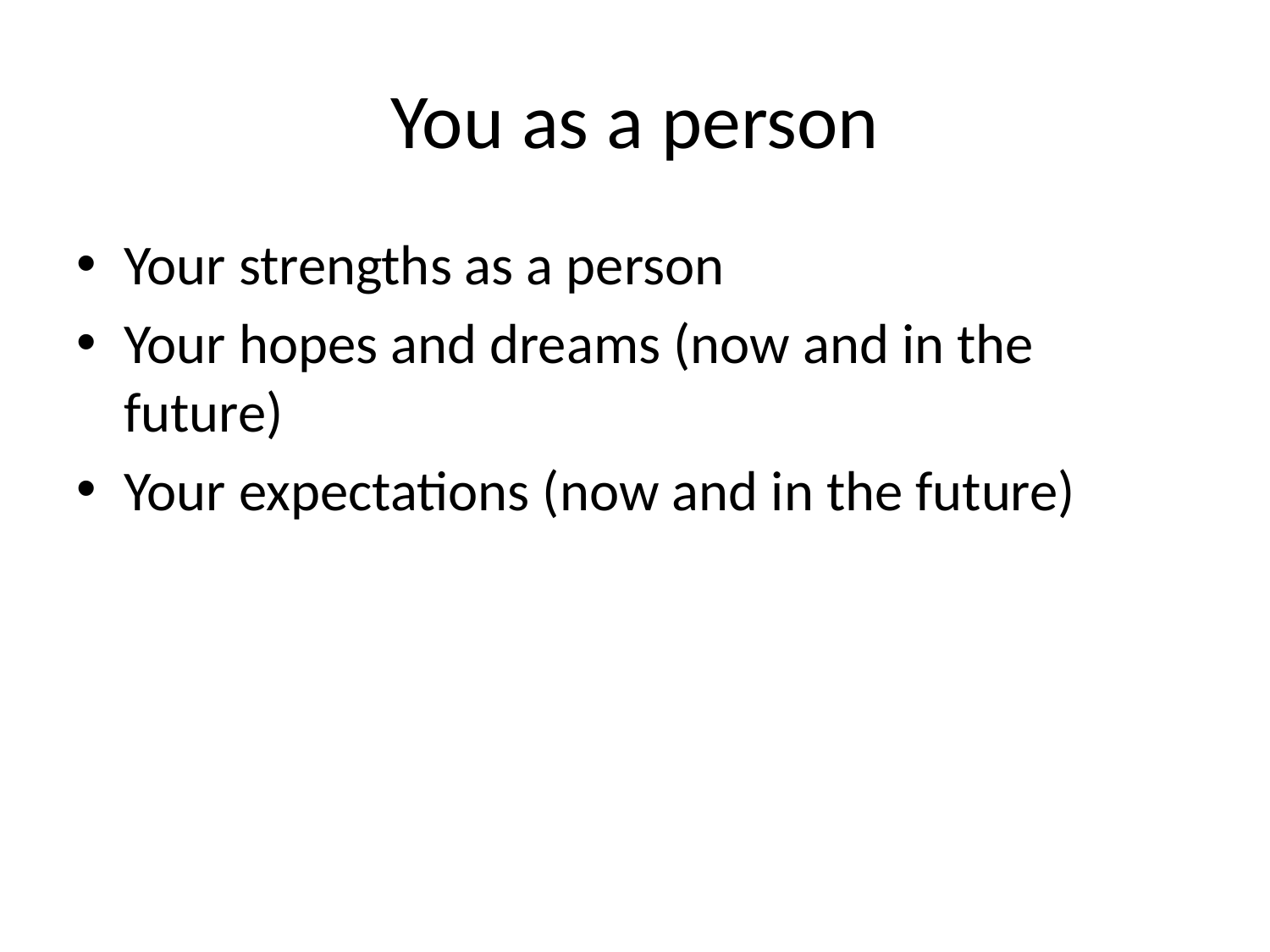

# You as a person
Your strengths as a person
Your hopes and dreams (now and in the future)
Your expectations (now and in the future)